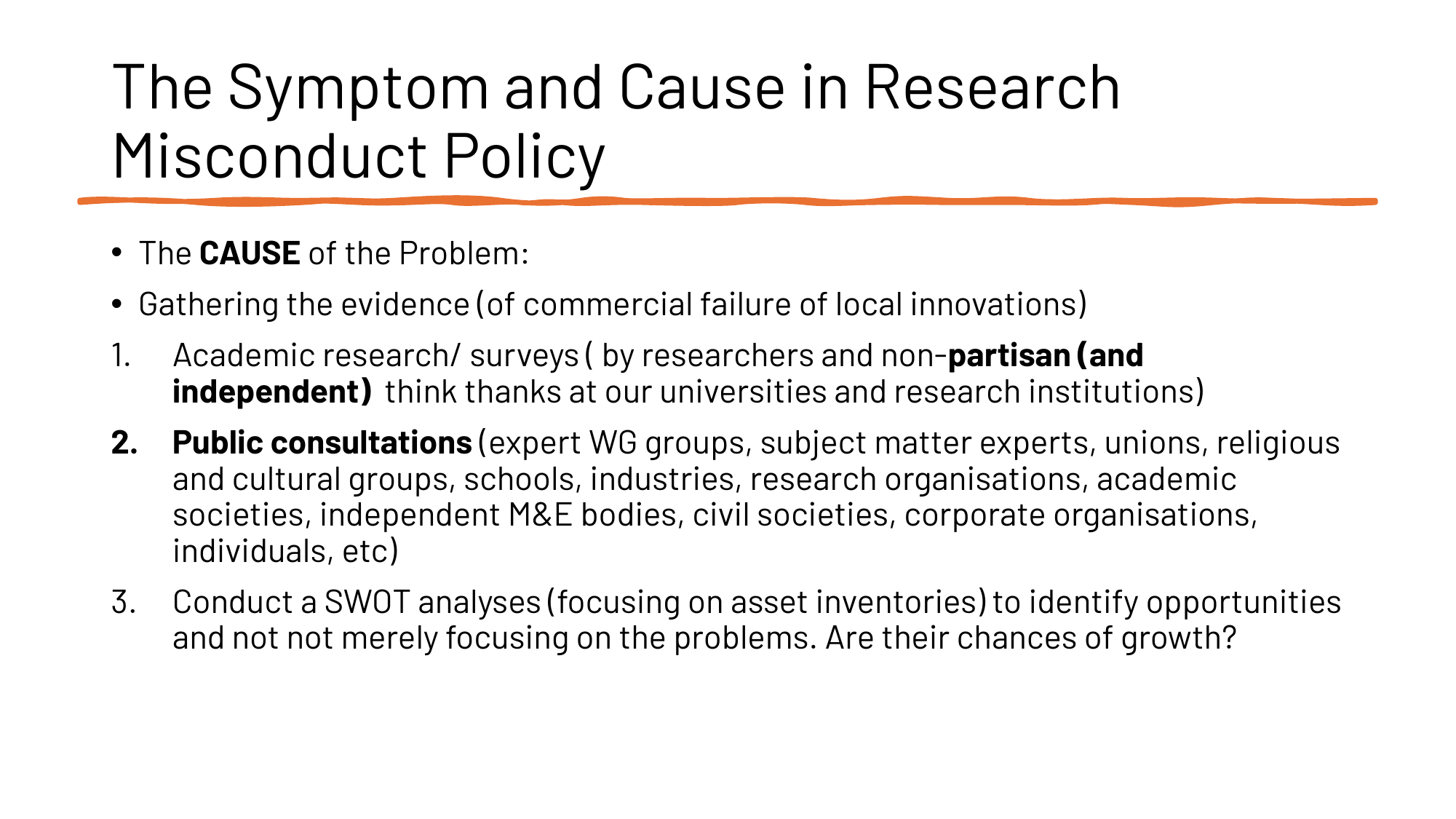

# The Symptom and Cause in Research Misconduct Policy

The CAUSE of the Problem:
Gathering the evidence (of commercial failure of local innovations)
Academic research/ surveys ( by researchers and non-partisan (and independent)  think thanks at our universities and research institutions)
Public consultations (expert WG groups, subject matter experts, unions, religious and cultural groups, schools, industries, research organisations, academic societies, independent M&E bodies, civil societies, corporate organisations, individuals, etc)
Conduct a SWOT analyses (focusing on asset inventories) to identify opportunities and not not merely focusing on the problems. Are their chances of growth?

32